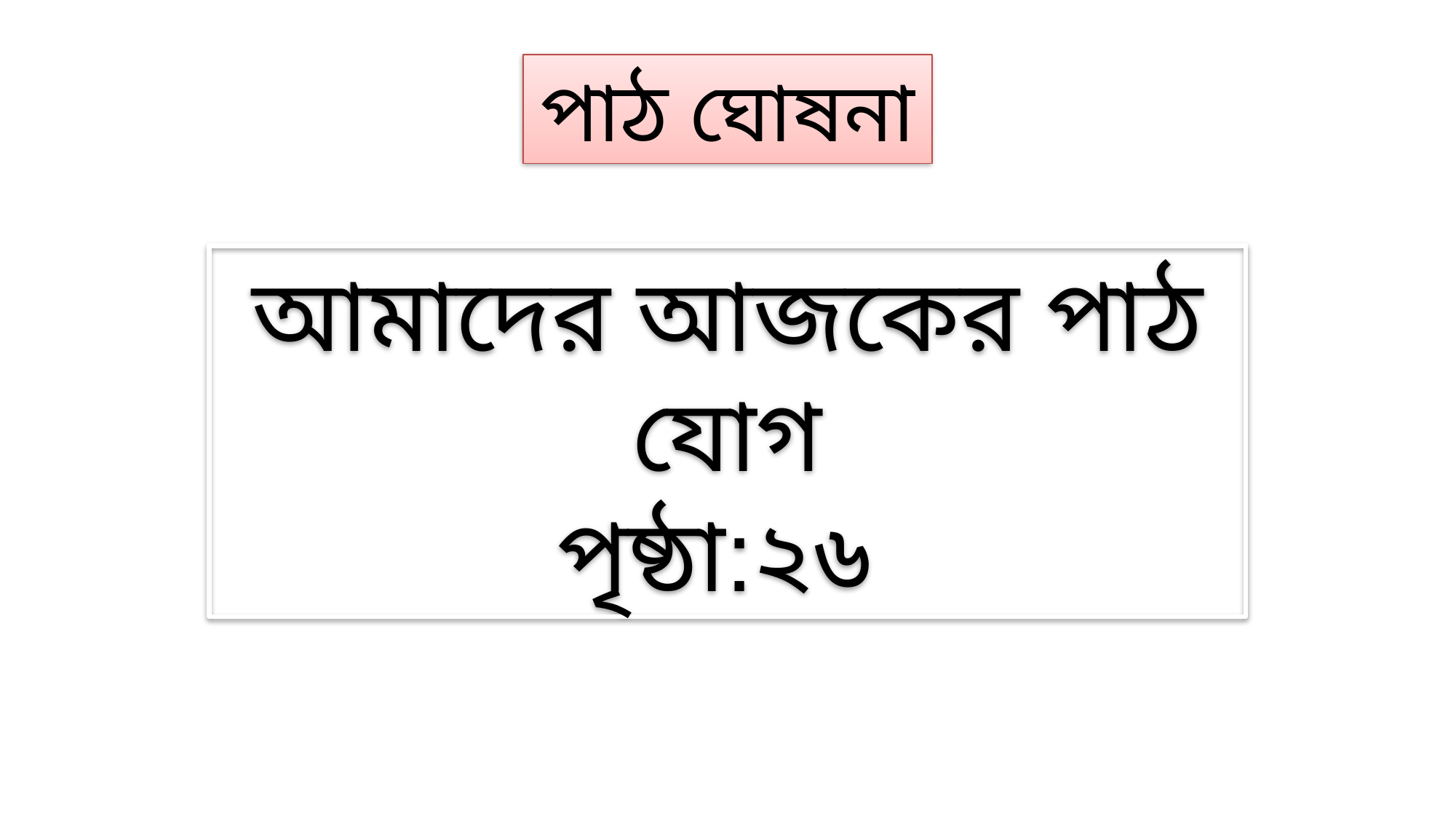

পাঠ ঘোষনা
আমাদের আজকের পাঠ
যোগ
পৃষ্ঠা:২৬